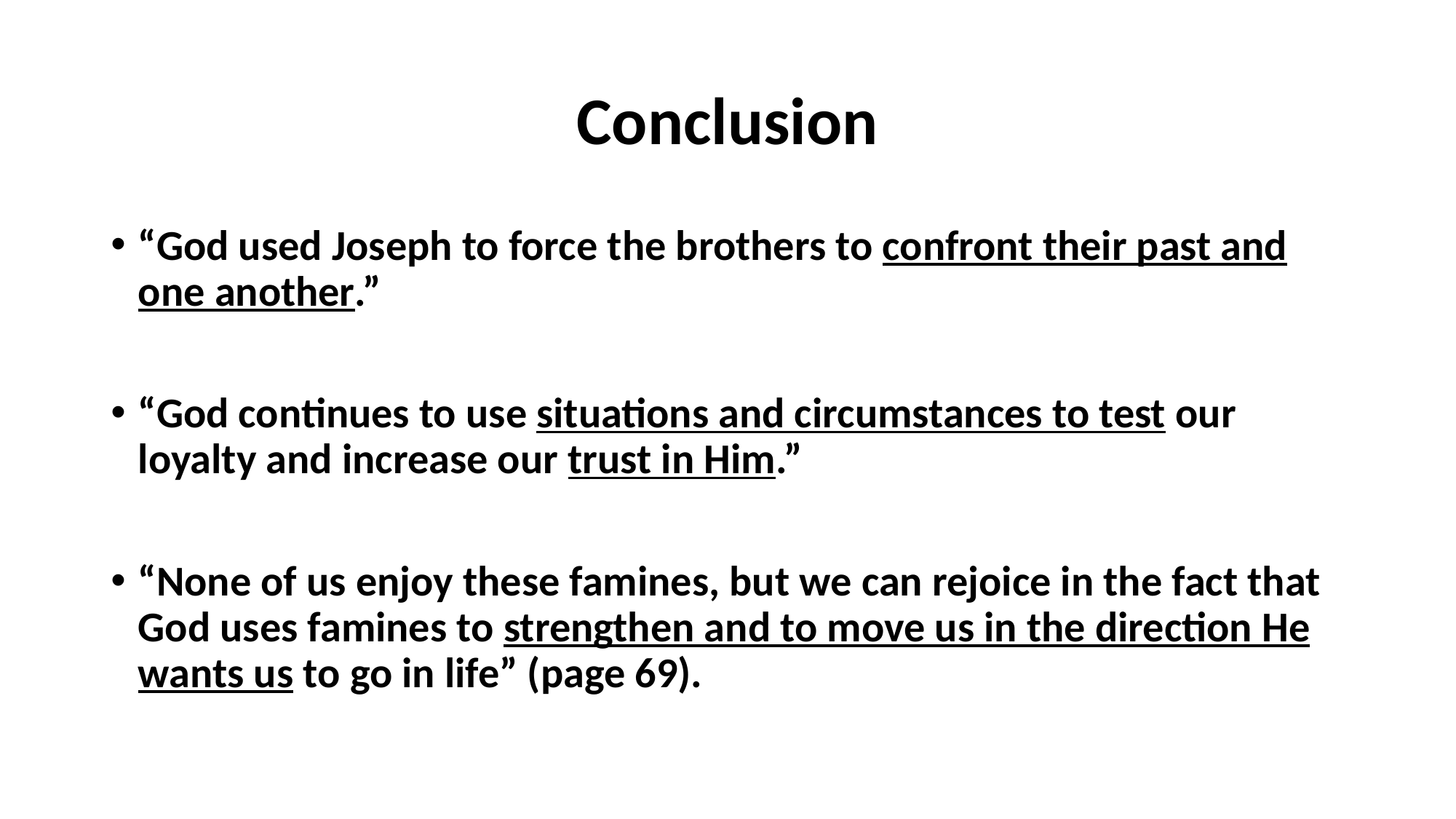

# Conclusion
“God used Joseph to force the brothers to confront their past and one another.”

“God continues to use situations and circumstances to test our loyalty and increase our trust in Him.”

“None of us enjoy these famines, but we can rejoice in the fact that God uses famines to strengthen and to move us in the direction He wants us to go in life” (page 69).